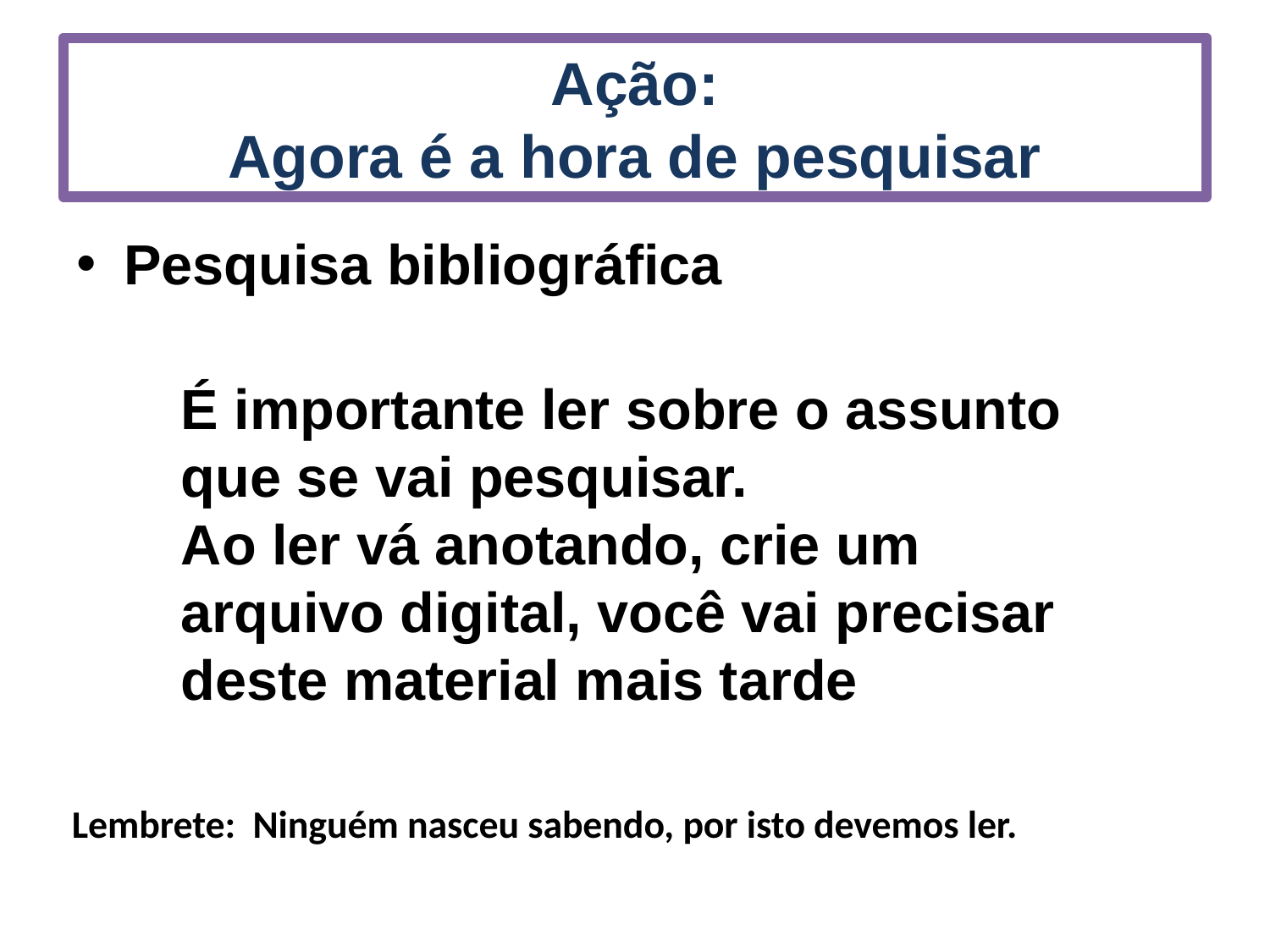

# Ação: Agora é a hora de pesquisar
Pesquisa bibliográfica
É importante ler sobre o assunto que se vai pesquisar.
Ao ler vá anotando, crie um arquivo digital, você vai precisar deste material mais tarde
Lembrete:  Ninguém nasceu sabendo, por isto devemos ler.